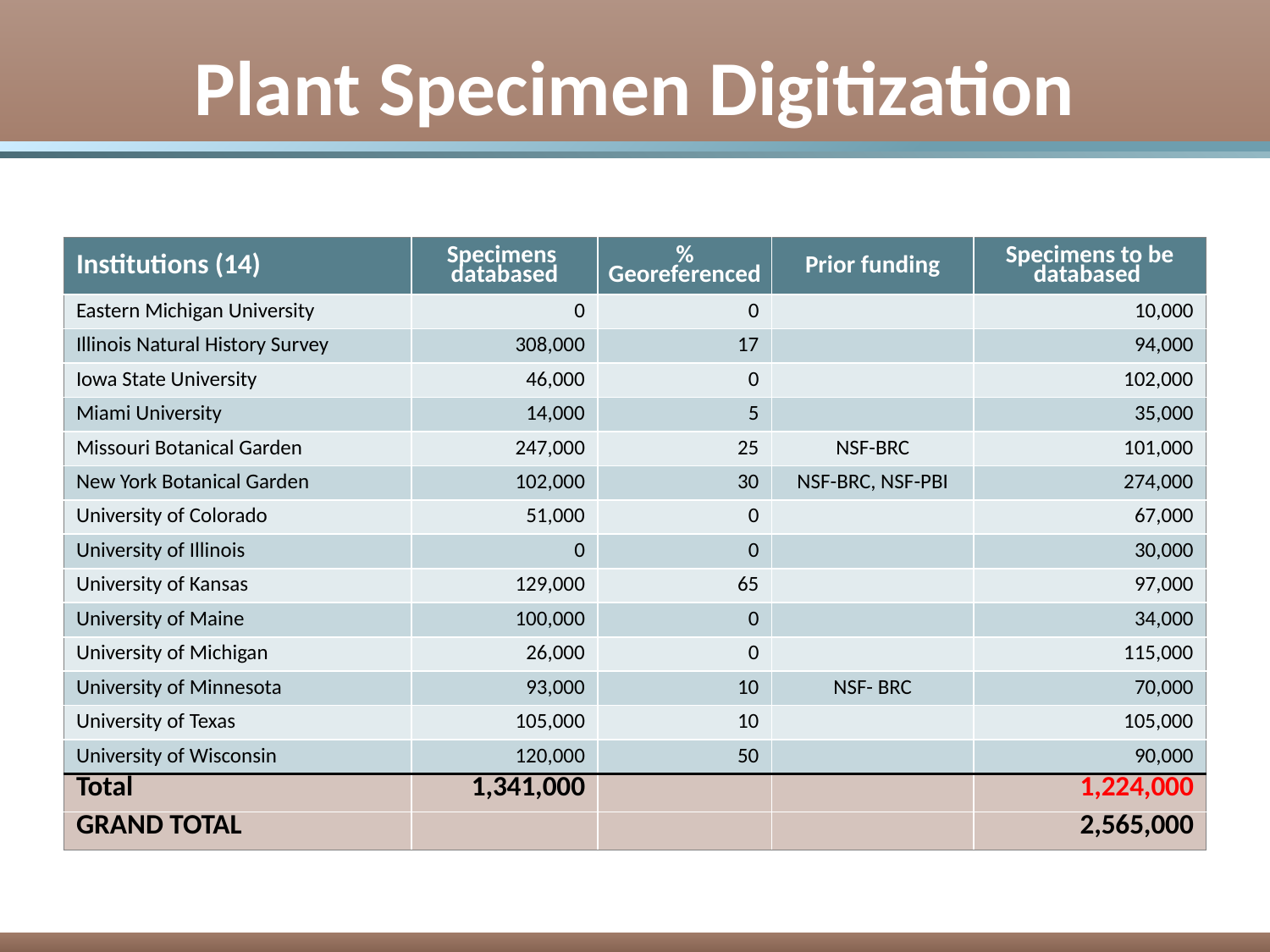

Plant Specimen Digitization

| Institutions (14) | Specimens databased | % Georeferenced | Prior funding | Specimens to be databased |
| --- | --- | --- | --- | --- |
| Eastern Michigan University | 0 | 0 |  | 10,000 |
| Illinois Natural History Survey | 308,000 | 17 |  | 94,000 |
| Iowa State University | 46,000 | 0 |  | 102,000 |
| Miami University | 14,000 | 5 |  | 35,000 |
| Missouri Botanical Garden | 247,000 | 25 | NSF-BRC | 101,000 |
| New York Botanical Garden | 102,000 | 30 | NSF-BRC, NSF-PBI | 274,000 |
| University of Colorado | 51,000 | 0 |  | 67,000 |
| University of Illinois | 0 | 0 |  | 30,000 |
| University of Kansas | 129,000 | 65 |  | 97,000 |
| University of Maine | 100,000 | 0 |  | 34,000 |
| University of Michigan | 26,000 | 0 |  | 115,000 |
| University of Minnesota | 93,000 | 10 | NSF- BRC | 70,000 |
| University of Texas | 105,000 | 10 |  | 105,000 |
| University of Wisconsin | 120,000 | 50 |  | 90,000 |
| Total | 1,341,000 |  |  | 1,224,000 |
| GRAND TOTAL |  |  |  | 2,565,000 |